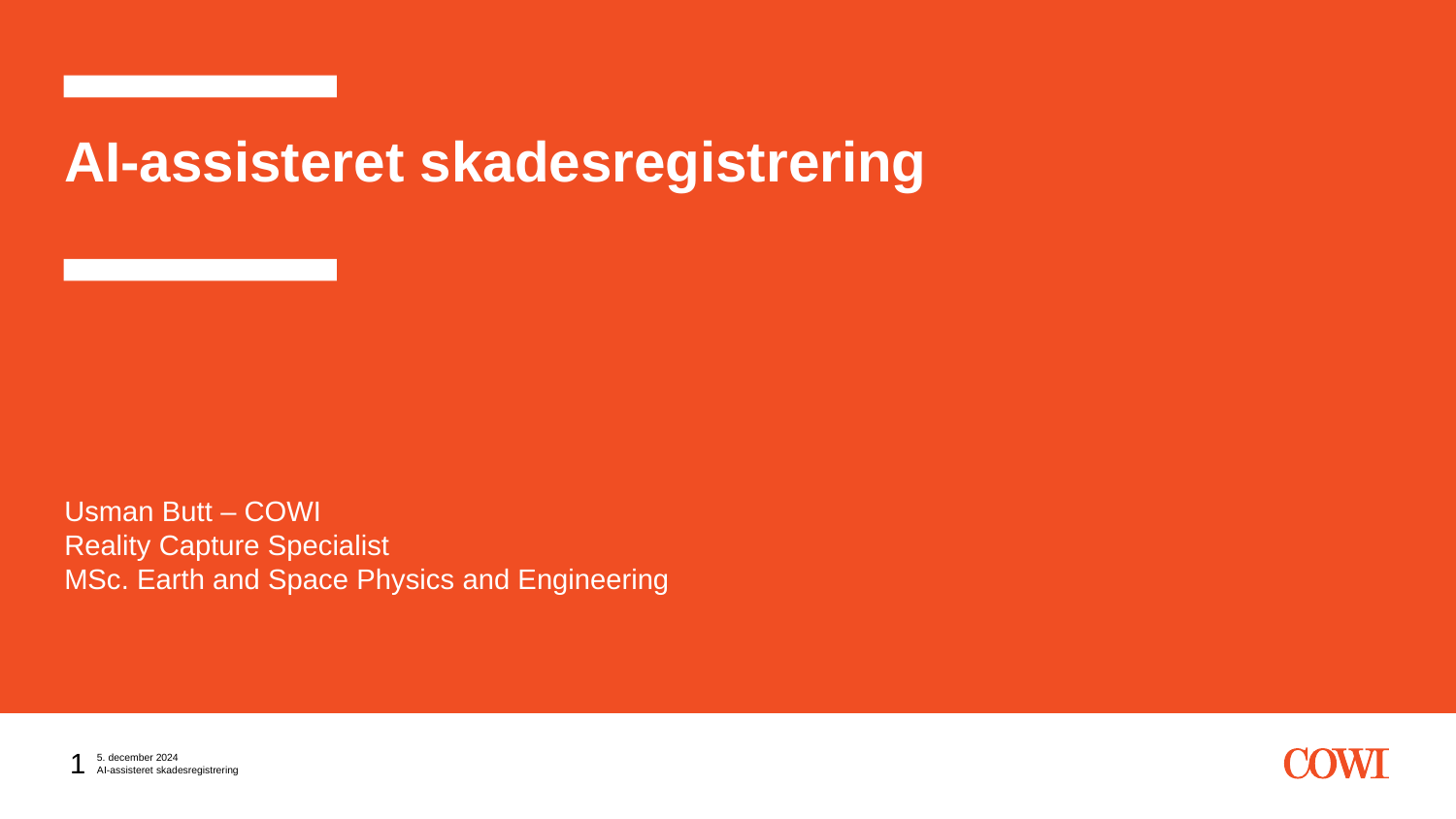

# AI-assisteret skadesregistrering
Usman Butt – COWI
Reality Capture Specialist
MSc. Earth and Space Physics and Engineering
1
5. december 2024
AI-assisteret skadesregistrering